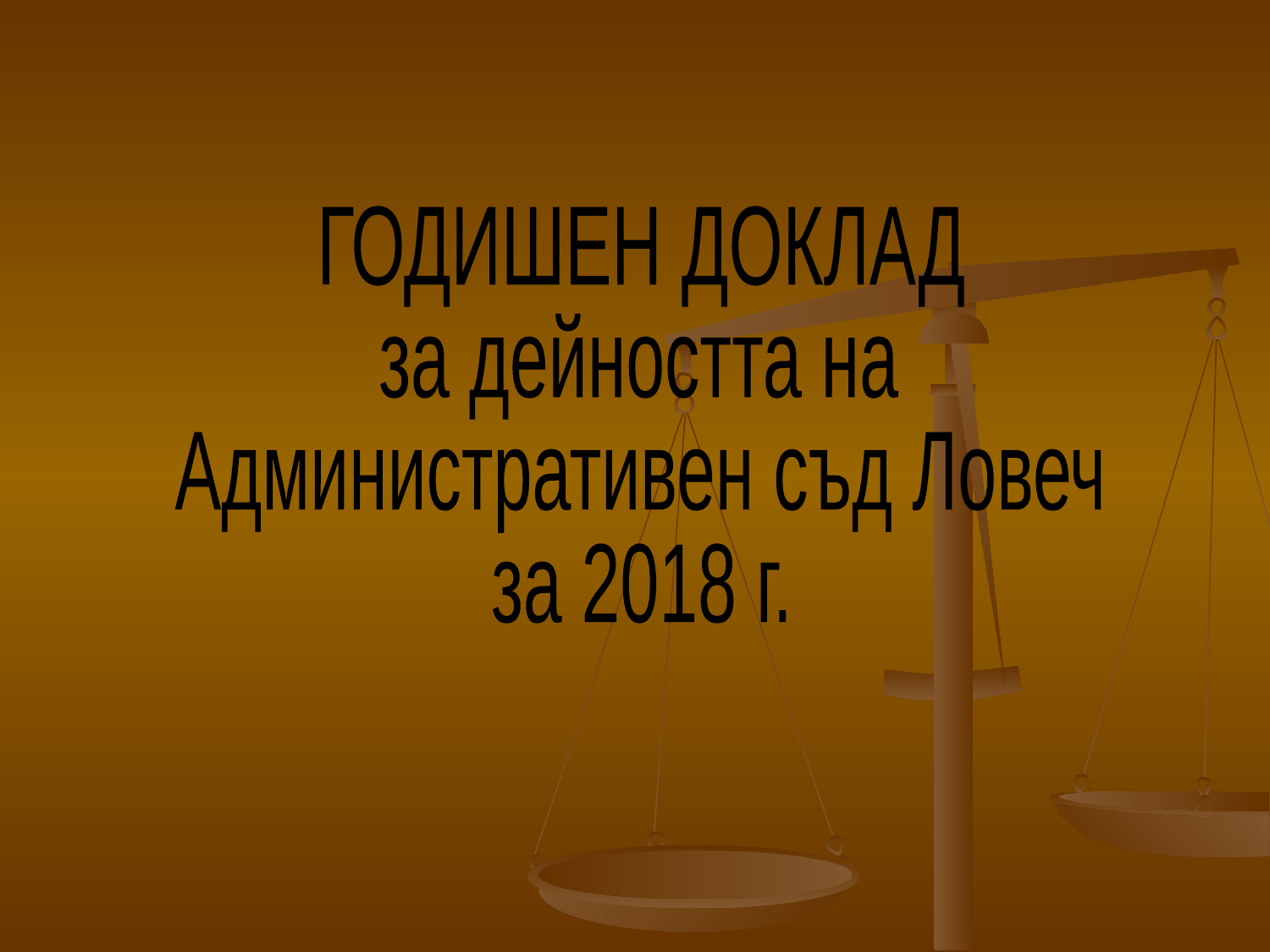

ГОДИШЕН ДОКЛАД
за дейността на
Административен съд Ловеч
за 2018 г.